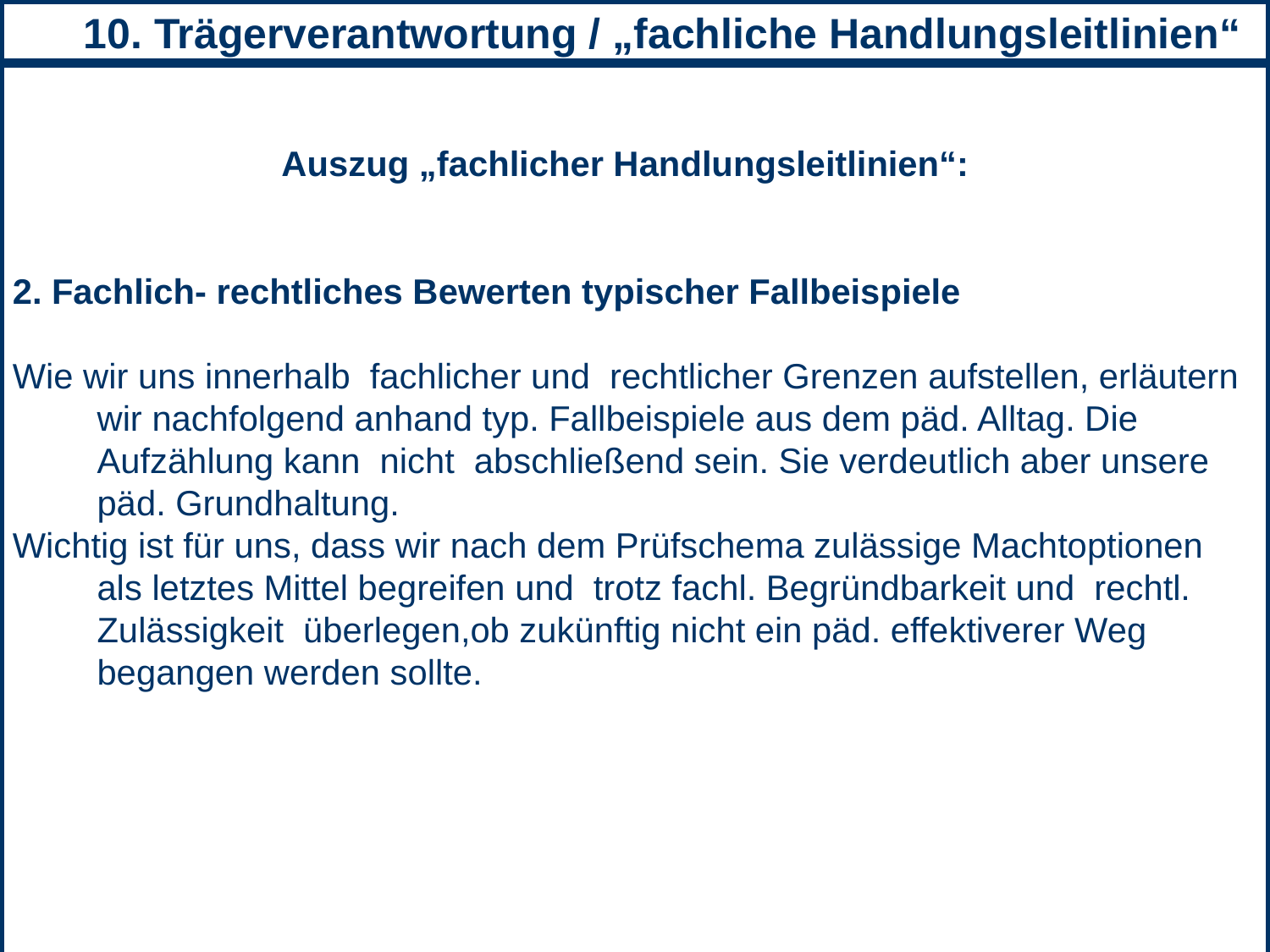

10. Trägerverantwortung / „fachliche Handlungsleitlinien“

Auszug „fachlicher Handlungsleitlinien“:

2. Fachlich- rechtliches Bewerten typischer Fallbeispiele

Wie wir uns innerhalb  fachlicher und  rechtlicher Grenzen aufstellen, erläutern wir nachfolgend anhand typ. Fallbeispiele aus dem päd. Alltag. Die Aufzählung kann  nicht  abschließend sein. Sie verdeutlich aber unsere päd. Grundhaltung.
Wichtig ist für uns, dass wir nach dem Prüfschema zulässige Machtoptionen als letztes Mittel begreifen und  trotz fachl. Begründbarkeit und  rechtl. Zulässigkeit  überlegen,ob zukünftig nicht ein päd. effektiverer Weg begangen werden sollte.